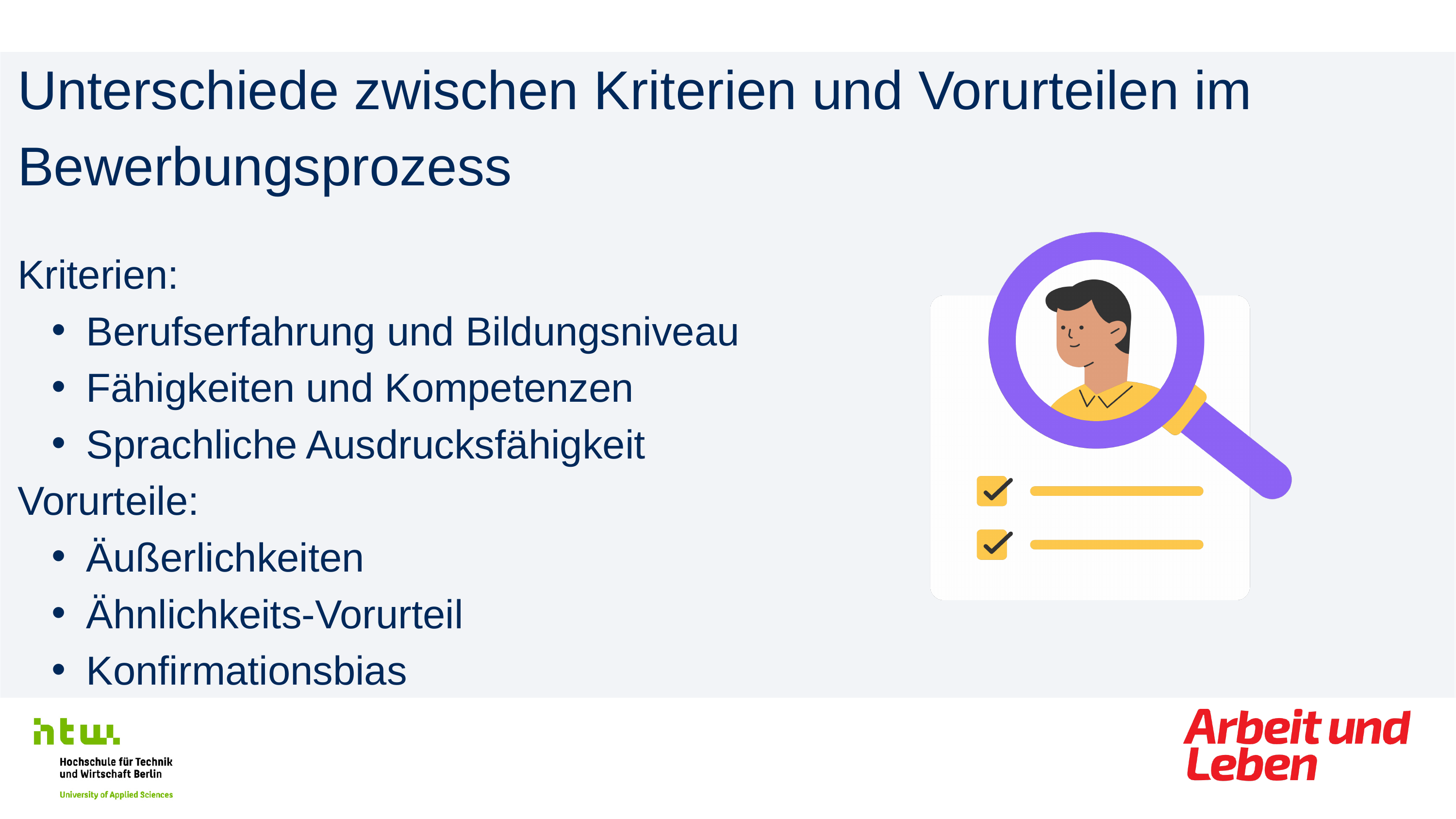

Unterschiede zwischen Kriterien und Vorurteilen im Bewerbungsprozess

Kriterien:
Berufserfahrung und Bildungsniveau
Fähigkeiten und Kompetenzen
Sprachliche Ausdrucksfähigkeit
Vorurteile:
Äußerlichkeiten
Ähnlichkeits-Vorurteil
Konfirmationsbias